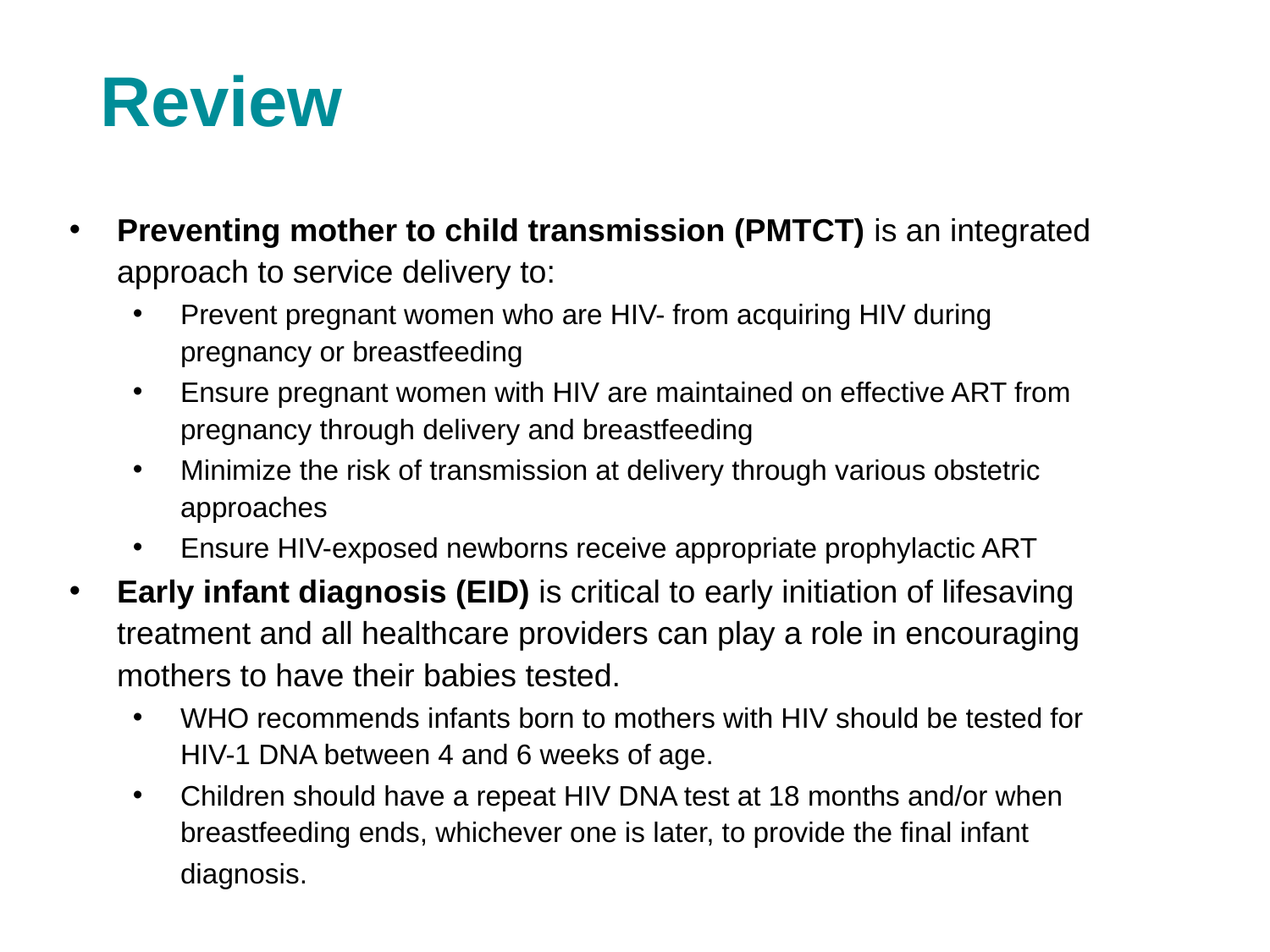

# Review
Preventing mother to child transmission (PMTCT) is an integrated approach to service delivery to:
Prevent pregnant women who are HIV- from acquiring HIV during pregnancy or breastfeeding
Ensure pregnant women with HIV are maintained on effective ART from pregnancy through delivery and breastfeeding
Minimize the risk of transmission at delivery through various obstetric approaches
Ensure HIV-exposed newborns receive appropriate prophylactic ART
Early infant diagnosis (EID) is critical to early initiation of lifesaving treatment and all healthcare providers can play a role in encouraging mothers to have their babies tested.
WHO recommends infants born to mothers with HIV should be tested for HIV-1 DNA between 4 and 6 weeks of age.
Children should have a repeat HIV DNA test at 18 months and/or when breastfeeding ends, whichever one is later, to provide the final infant diagnosis.